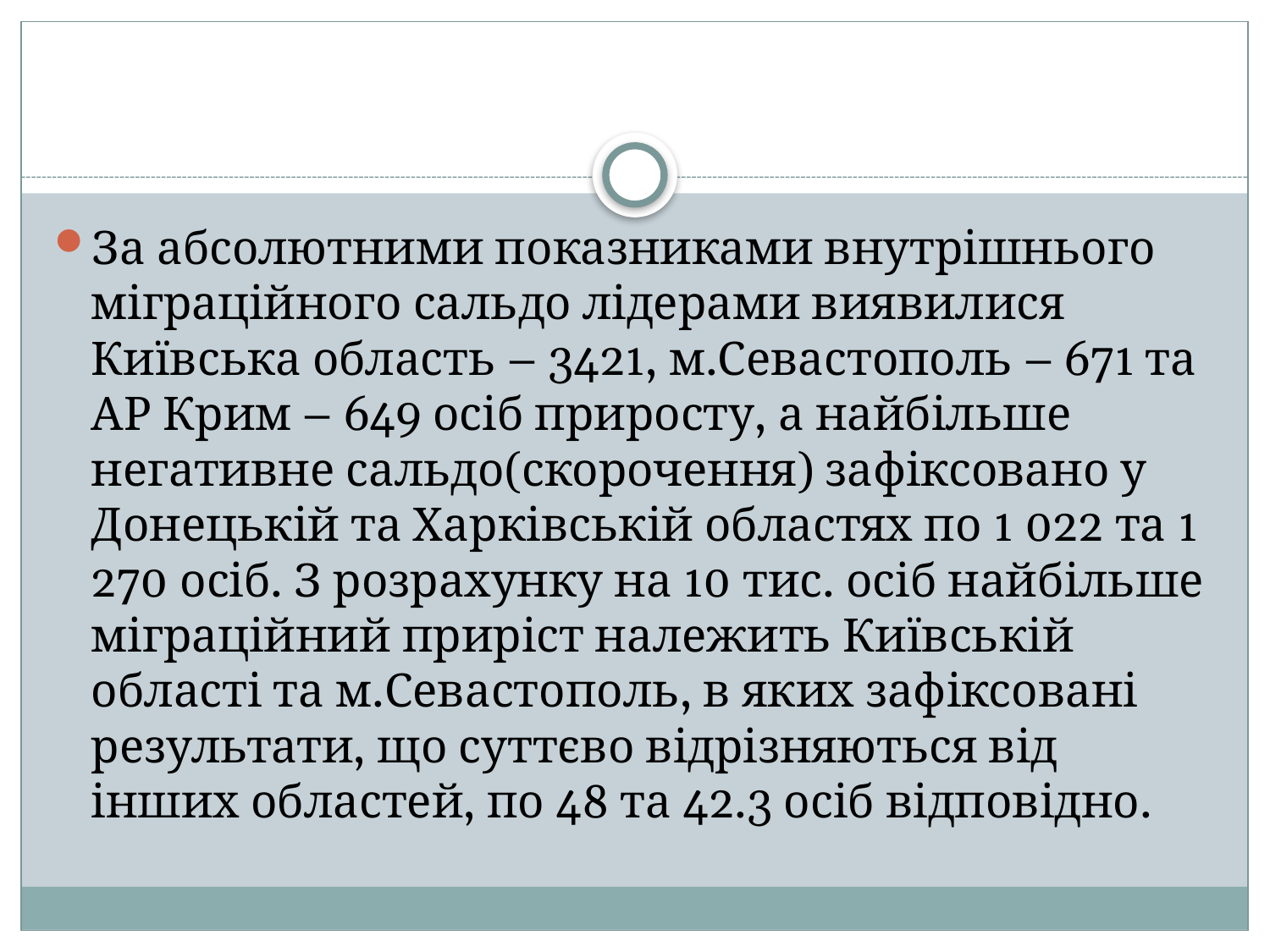

#
За абсолютними показниками внутрішнього міграційного сальдо лідерами виявилися Київська область – 3421, м.Севастополь – 671 та АР Крим – 649 осіб приросту, а найбільше негативне сальдо(скорочення) зафіксовано у Донецькій та Харківській областях по 1 022 та 1 270 осіб. З розрахунку на 10 тис. осіб найбільше міграційний приріст належить Київській області та м.Севастополь, в яких зафіксовані результати, що суттєво відрізняються від інших областей, по 48 та 42.3 осіб відповідно.